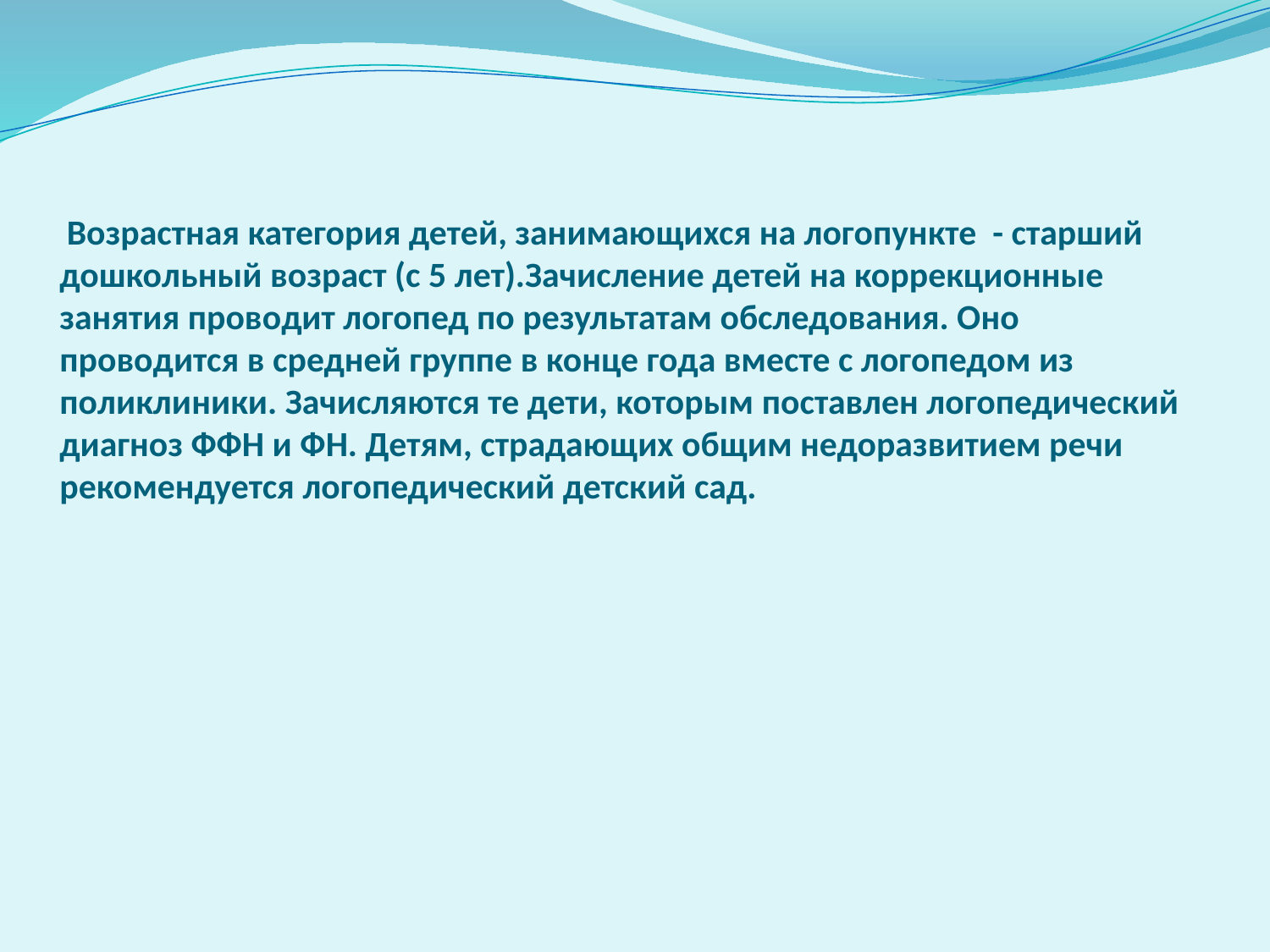

# Возрастная категория детей, занимающихся на логопункте  - старший дошкольный возраст (с 5 лет).Зачисление детей на коррекционные занятия проводит логопед по результатам обследования. Оно проводится в средней группе в конце года вместе с логопедом из поликлиники. Зачисляются те дети, которым поставлен логопедический диагноз ФФН и ФН. Детям, страдающих общим недоразвитием речи рекомендуется логопедический детский сад.